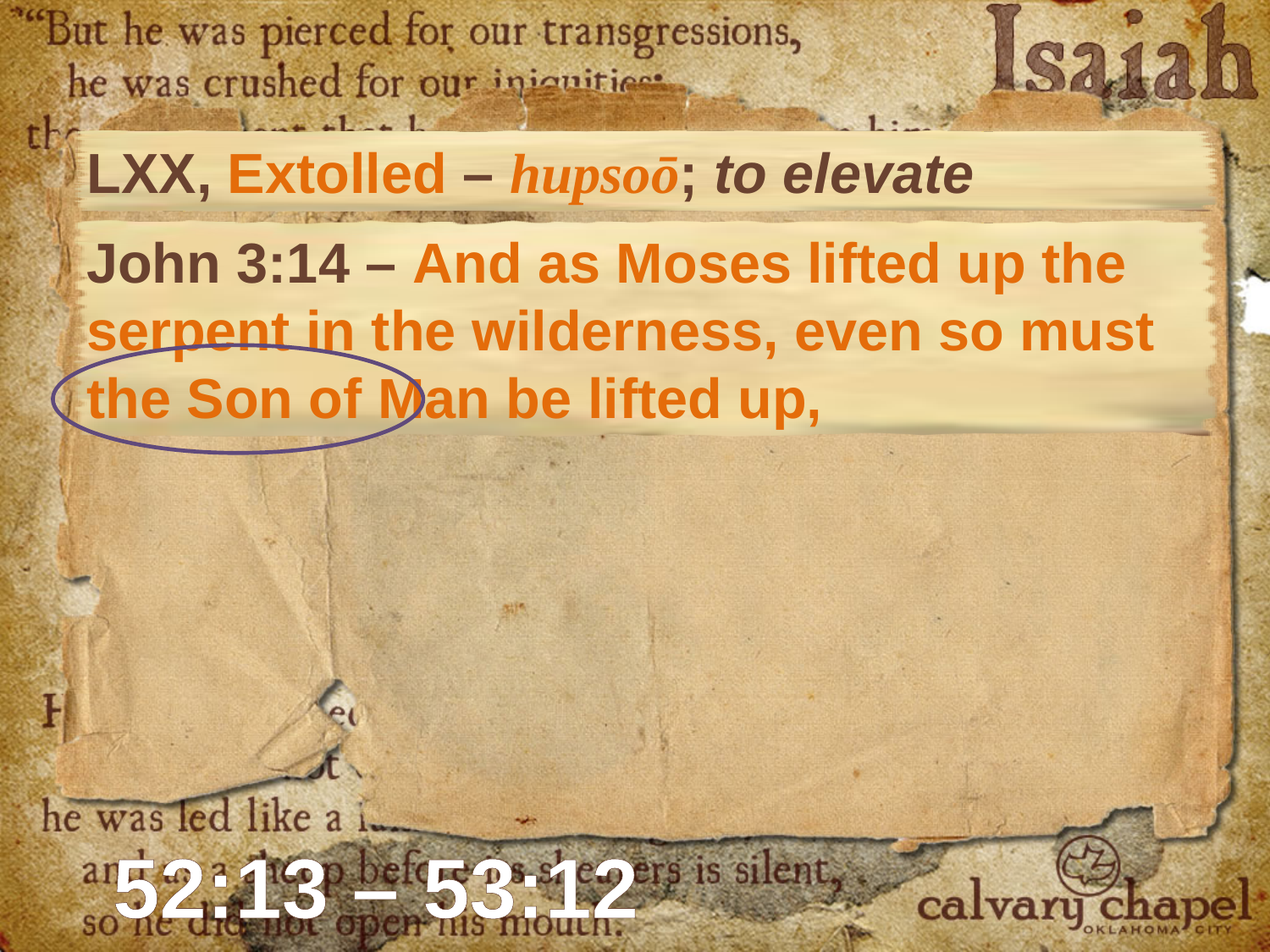

LXX, Extolled – hupsoō; to elevate
John 3:14 – And as Moses lifted up the serpent in the wilderness, even so must the Son of Man be lifted up,

52:13 – 53:12